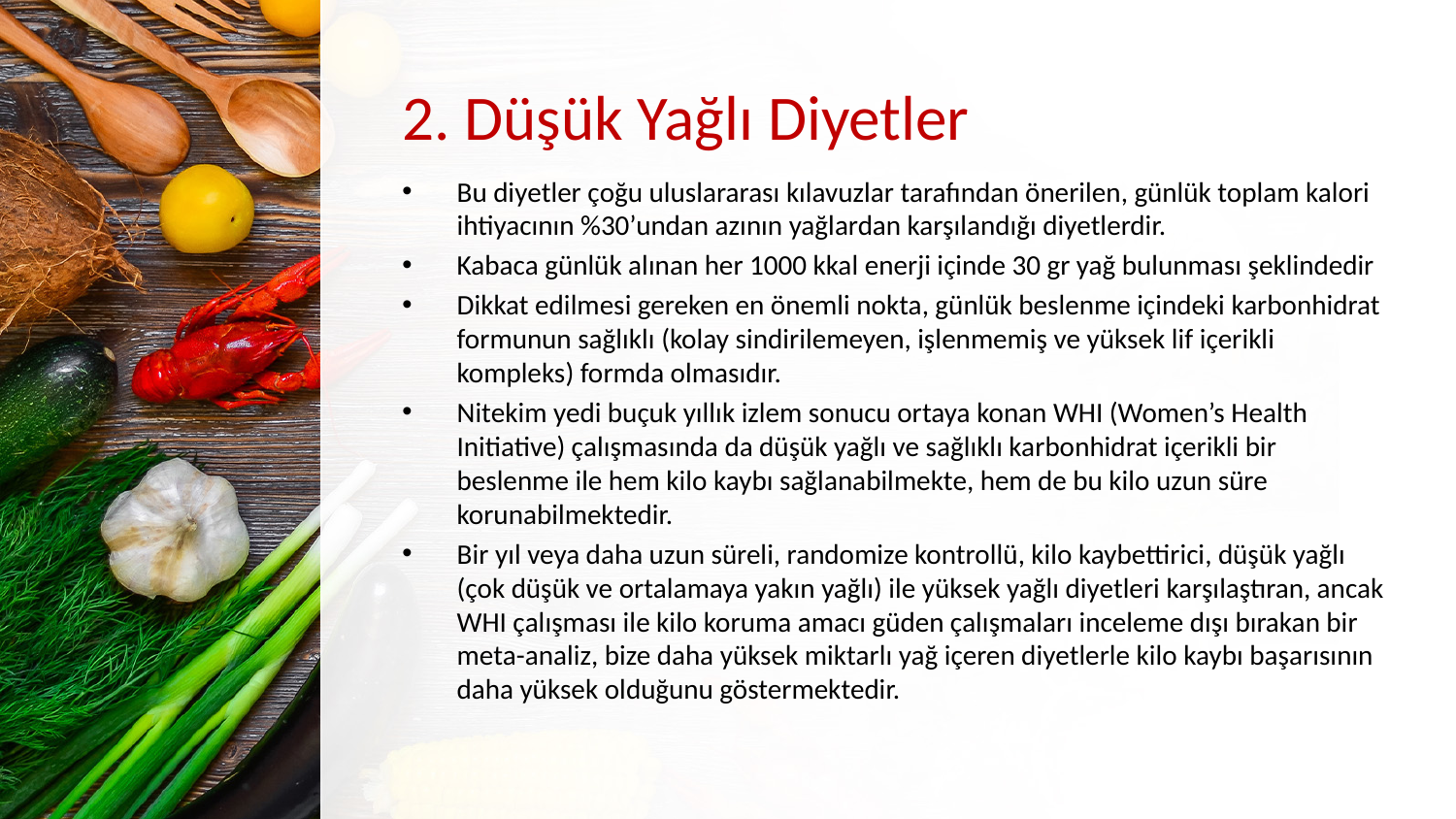

# 2. Düşük Yağlı Diyetler
Bu diyetler çoğu uluslararası kılavuzlar tarafından önerilen, günlük toplam kalori ihtiyacının %30’undan azının yağlardan karşılandığı diyetlerdir.
Kabaca günlük alınan her 1000 kkal enerji içinde 30 gr yağ bulunması şeklindedir
Dikkat edilmesi gereken en önemli nokta, günlük beslenme içindeki karbonhidrat formunun sağlıklı (kolay sindirilemeyen, işlenmemiş ve yüksek lif içerikli kompleks) formda olmasıdır.
Nitekim yedi buçuk yıllık izlem sonucu ortaya konan WHI (Women’s Health Initiative) çalışmasında da düşük yağlı ve sağlıklı karbonhidrat içerikli bir beslenme ile hem kilo kaybı sağlanabilmekte, hem de bu kilo uzun süre korunabilmektedir.
Bir yıl veya daha uzun süreli, randomize kontrollü, kilo kaybettirici, düşük yağlı (çok düşük ve ortalamaya yakın yağlı) ile yüksek yağlı diyetleri karşılaştıran, ancak WHI çalışması ile kilo koruma amacı güden çalışmaları inceleme dışı bırakan bir meta-analiz, bize daha yüksek miktarlı yağ içeren diyetlerle kilo kaybı başarısının daha yüksek olduğunu göstermektedir.